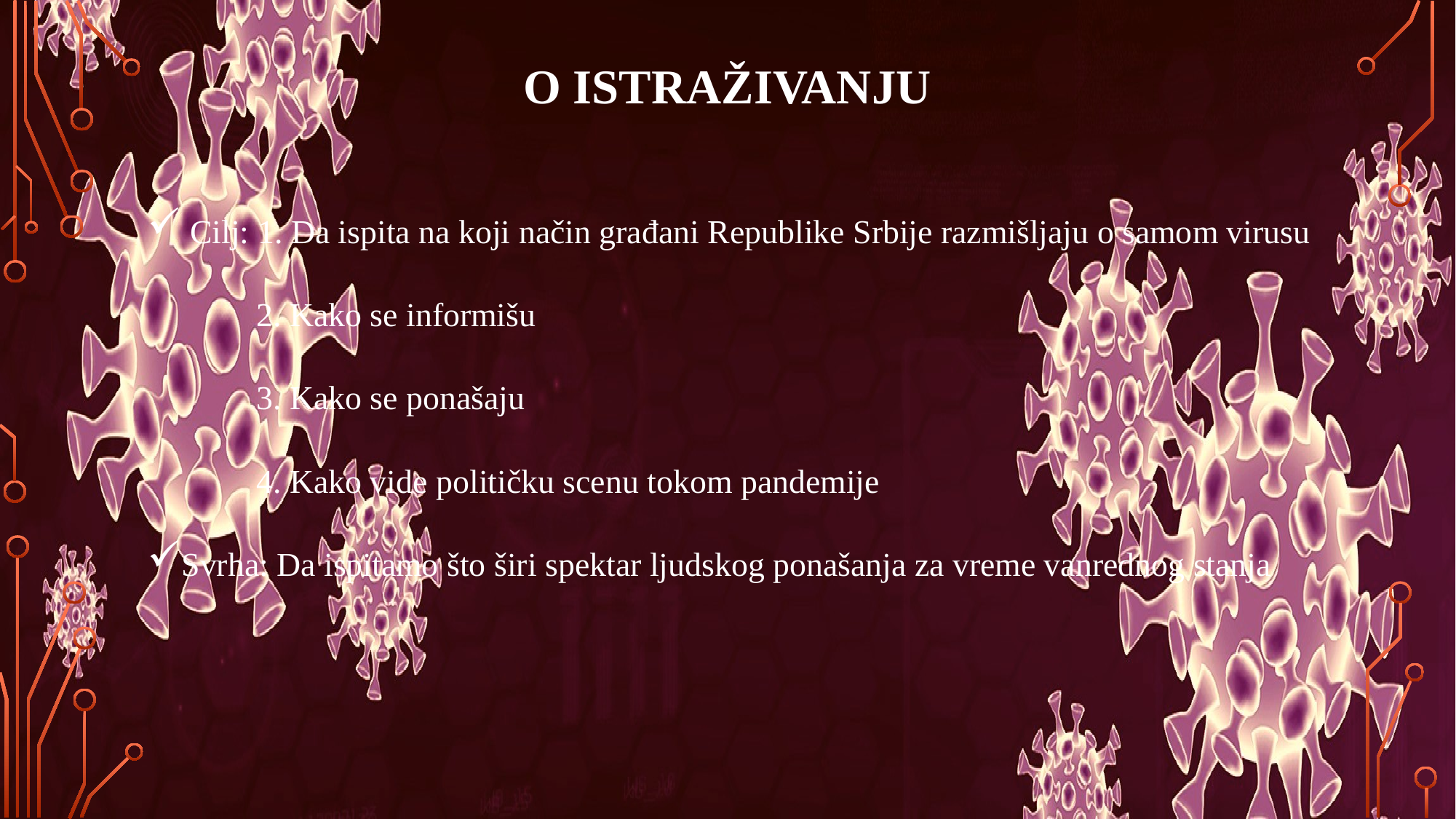

# O istraživanju
 Cilj: 1. Da ispita na koji način građani Republike Srbije razmišljaju o samom virusu
	2. Kako se informišu
	3. Kako se ponašaju
	4. Kako vide političku scenu tokom pandemije
Svrha: Da ispitamo što širi spektar ljudskog ponašanja za vreme vanrednog stanja